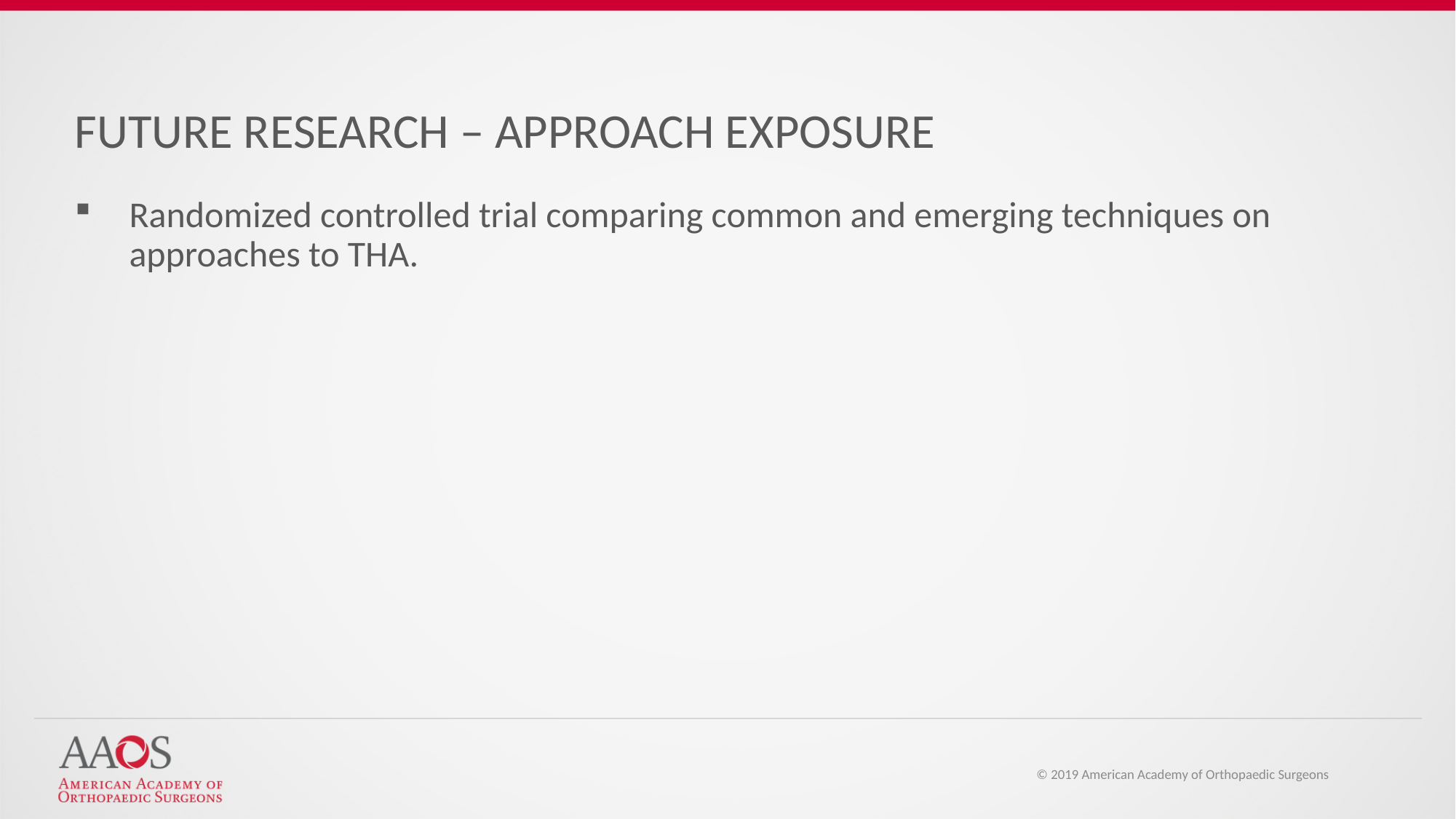

FUTURE RESEARCH – APPROACH EXPOSURE
Randomized controlled trial comparing common and emerging techniques on approaches to THA.
© 2019 American Academy of Orthopaedic Surgeons